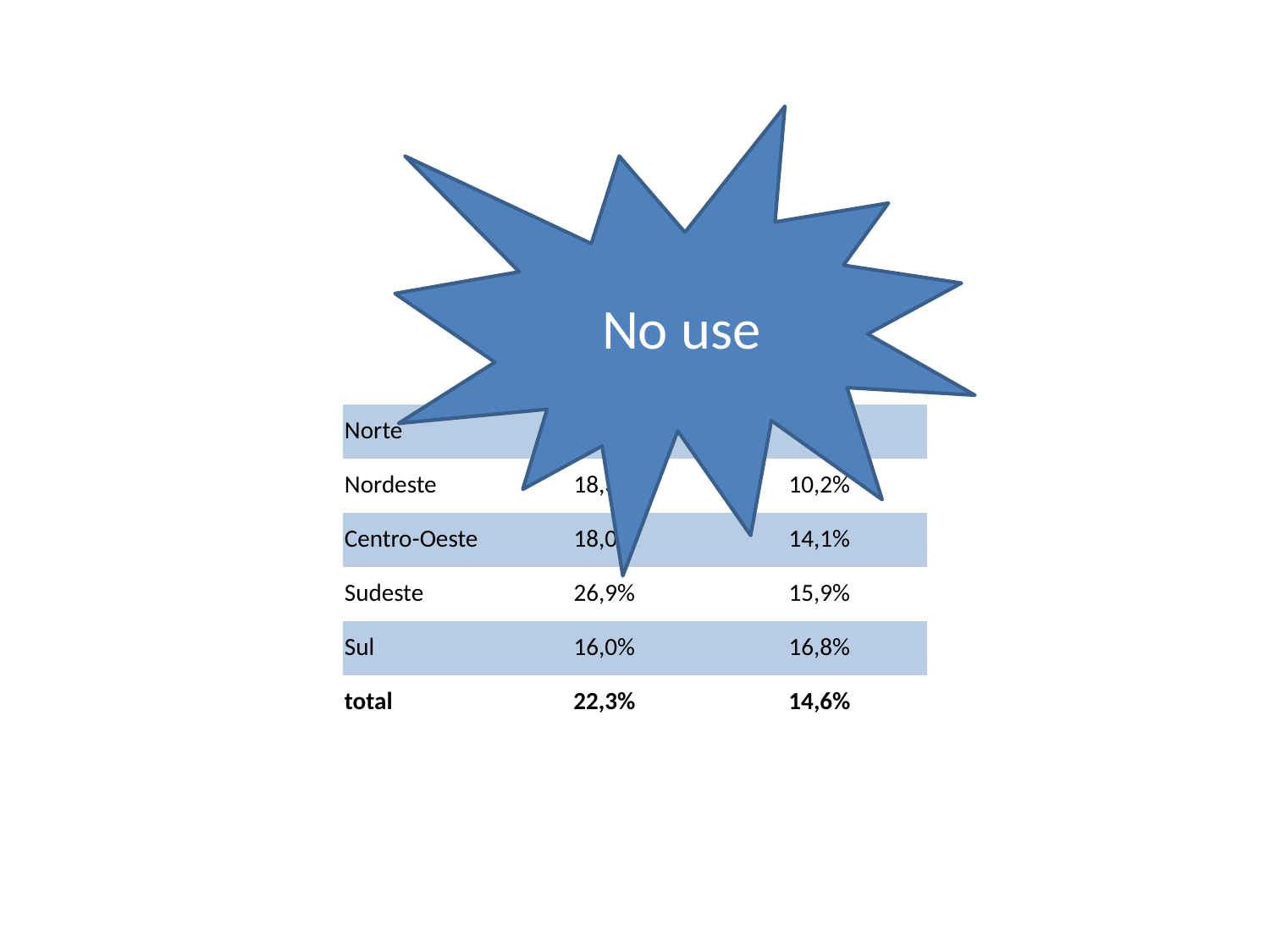

No use
|  | janeiro | fevereiro |
| --- | --- | --- |
| Norte | 25,2% | 6,0% |
| Nordeste | 18,3% | 10,2% |
| Centro-Oeste | 18,0% | 14,1% |
| Sudeste | 26,9% | 15,9% |
| Sul | 16,0% | 16,8% |
| total | 22,3% | 14,6% |